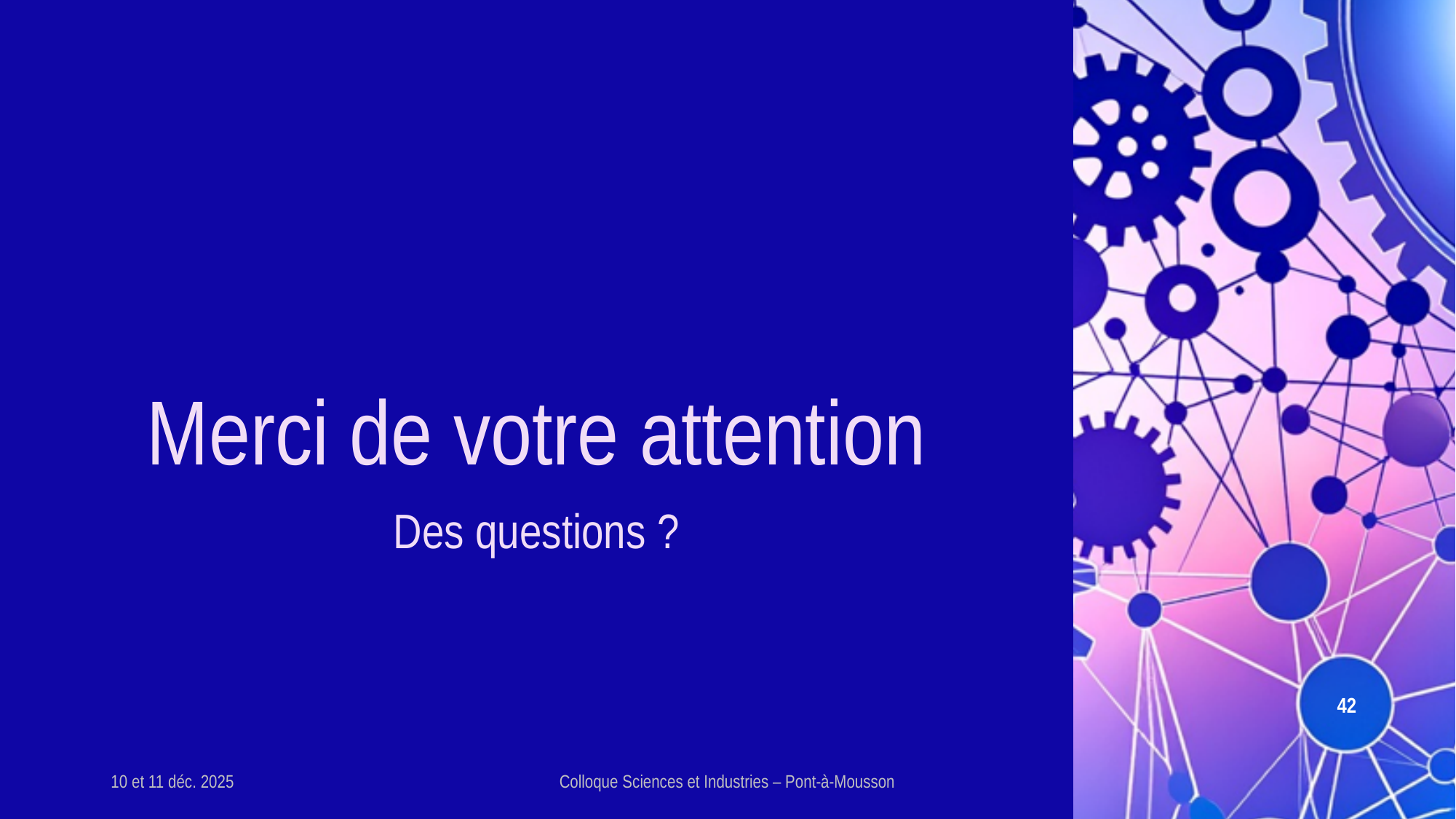

# Merci de votre attention
Des questions ?
42
10 et 11 déc. 2025
Colloque Sciences et Industries – Pont-à-Mousson